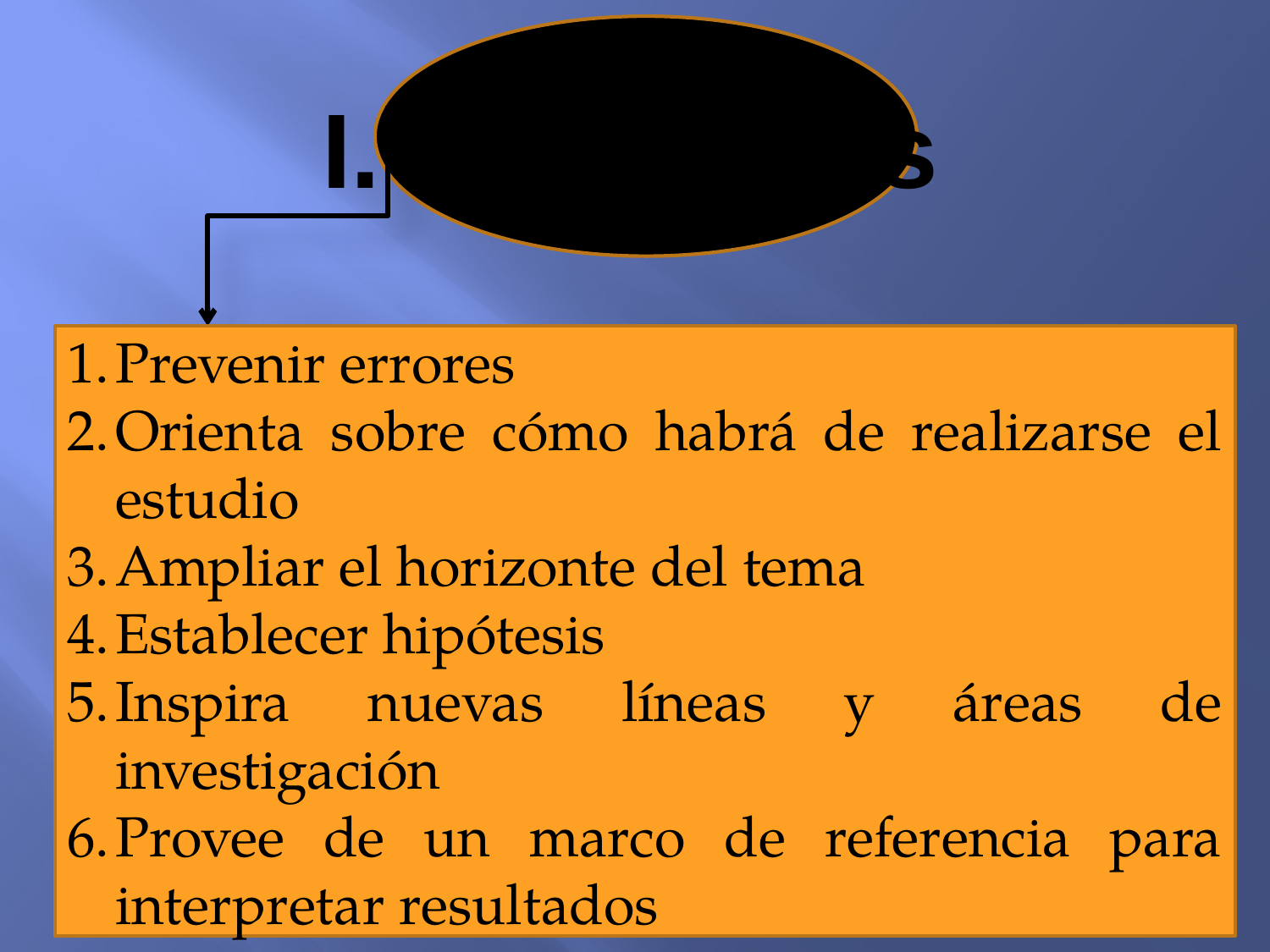

# I. Funciones
Prevenir errores
Orienta sobre cómo habrá de realizarse el estudio
Ampliar el horizonte del tema
Establecer hipótesis
Inspira nuevas líneas y áreas de investigación
Provee de un marco de referencia para interpretar resultados